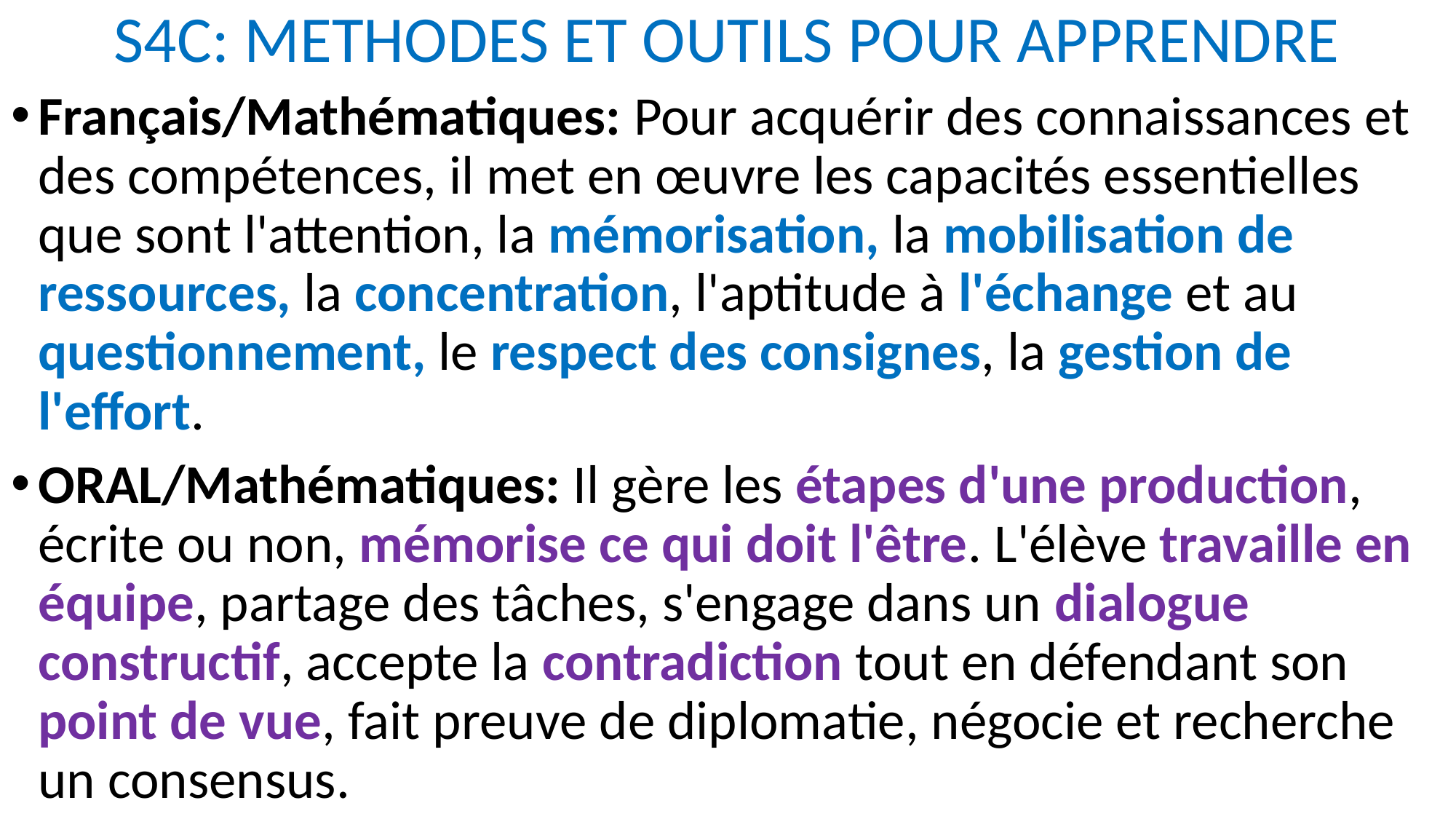

# S4C: METHODES ET OUTILS POUR APPRENDRE
Français/Mathématiques: Pour acquérir des connaissances et des compétences, il met en œuvre les capacités essentielles que sont l'attention, la mémorisation, la mobilisation de ressources, la concentration, l'aptitude à l'échange et au questionnement, le respect des consignes, la gestion de l'effort.
ORAL/Mathématiques: Il gère les étapes d'une production, écrite ou non, mémorise ce qui doit l'être. L'élève travaille en équipe, partage des tâches, s'engage dans un dialogue constructif, accepte la contradiction tout en défendant son point de vue, fait preuve de diplomatie, négocie et recherche un consensus.